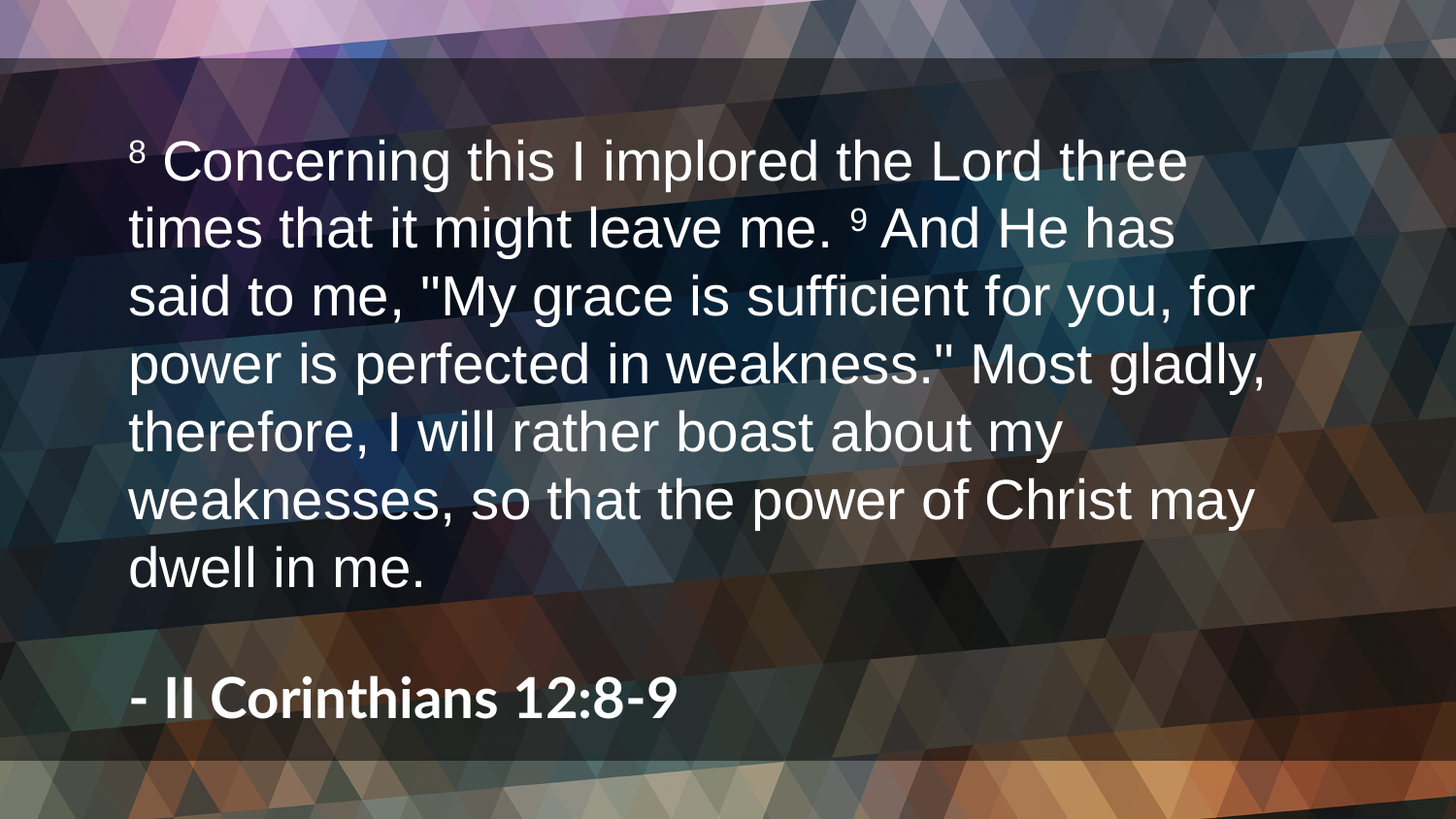

8 Concerning this I implored the Lord three times that it might leave me. 9 And He has said to me, "My grace is sufficient for you, for power is perfected in weakness." Most gladly, therefore, I will rather boast about my weaknesses, so that the power of Christ may dwell in me.
- II Corinthians 12:8-9